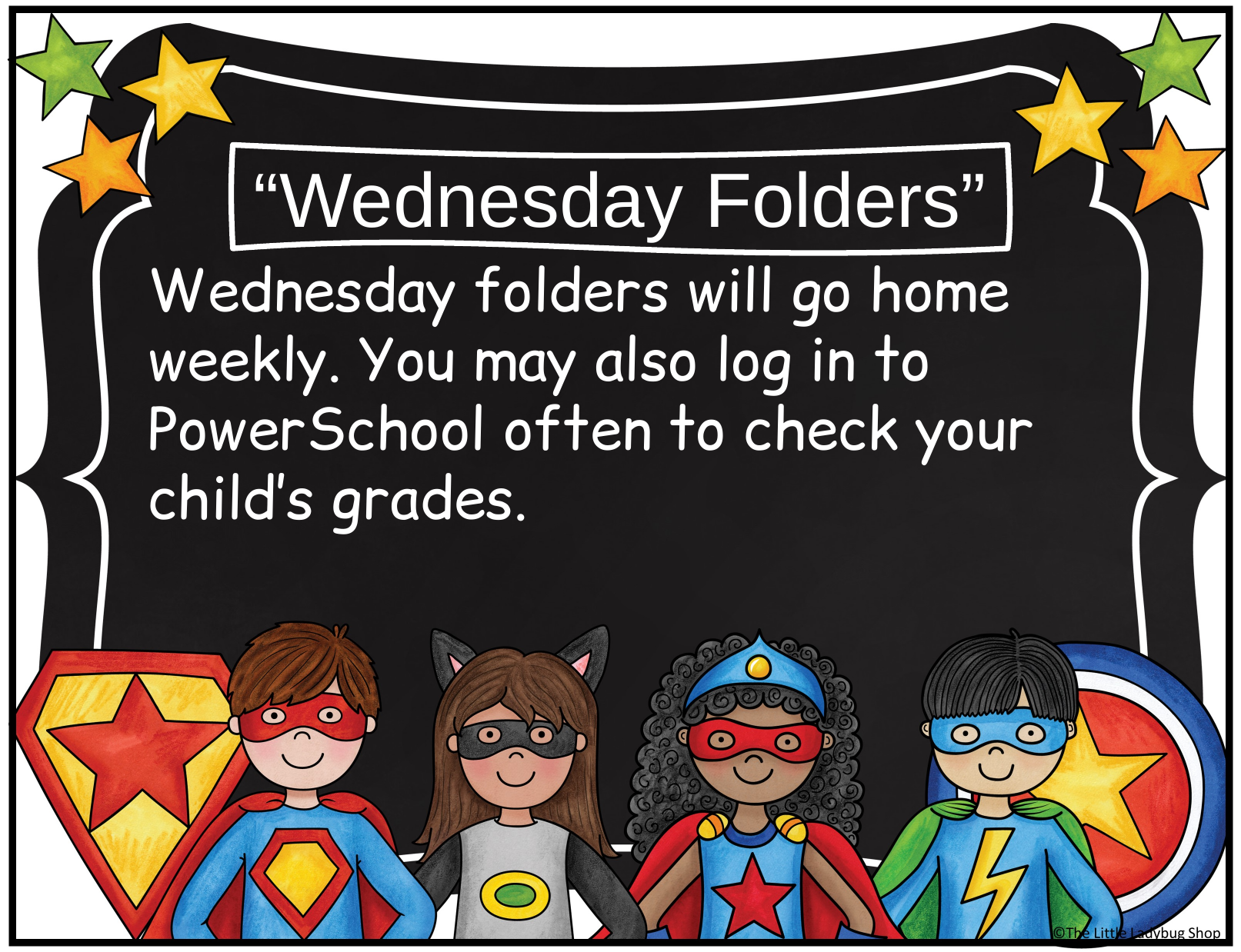

“Wednesday Folders”
Wednesday folders will go home weekly. You may also log in to PowerSchool often to check your child’s grades.